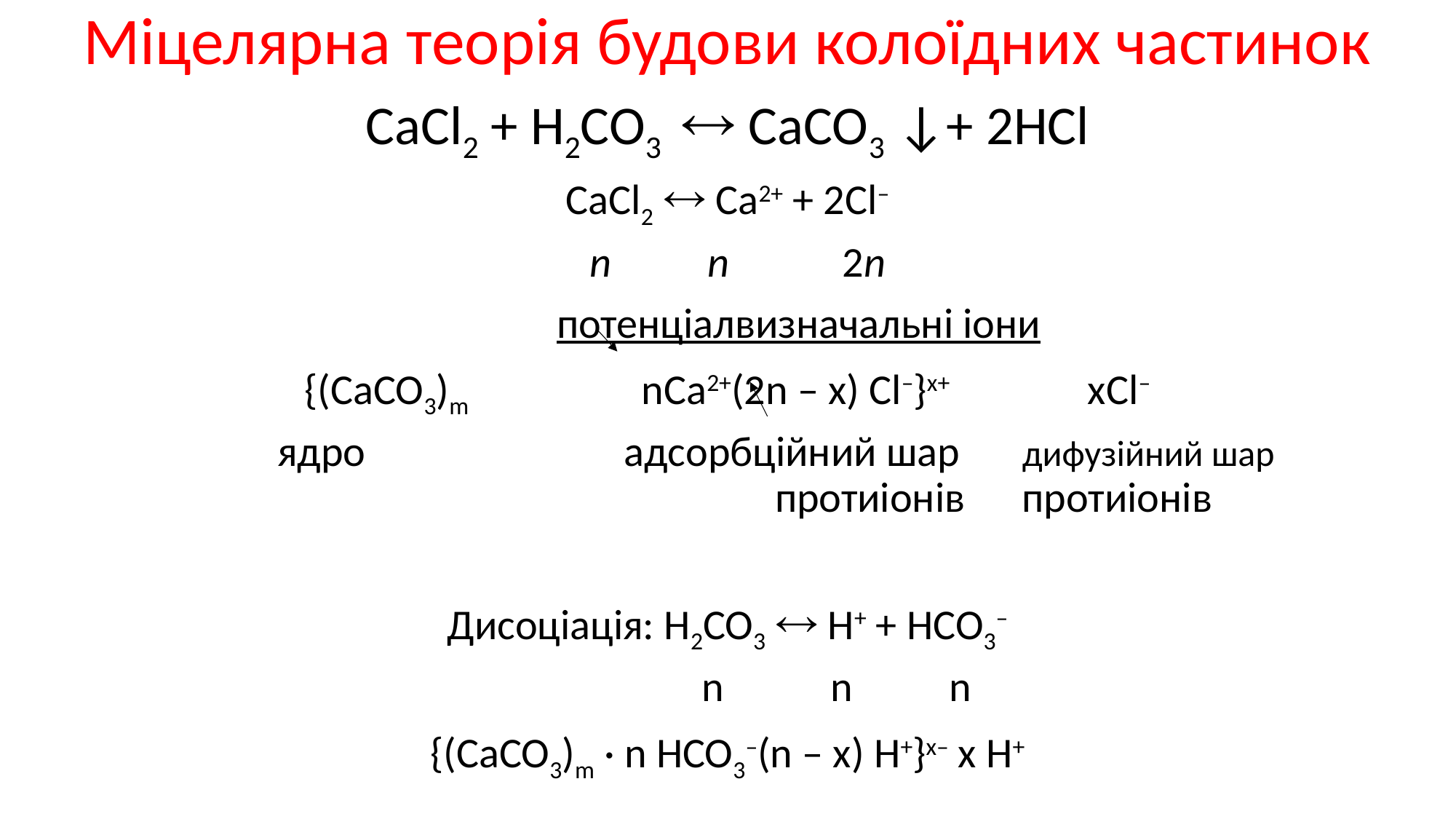

# Міцелярна теорія будови колоїдних частинок
CaCl2 + H2CO3  ↔ CaCO3 ↓+ 2HCl
CaCl2 ↔ Ca2+ + 2Cl–
                                                            n          n	       2n
					потенціалвизначальні іони
{(CaCO3)m		 nCa2+(2n – x) Cl–}x+ 		  xCl–
		     ядро            	       адсорбційний шар 	   дифузійний шар 						 			протиіонів	   протиіонів

Дисоціація: H2CO3 ↔ H+ + HCO3–
		n	  n	   n
{(CaCO3)m · n HCO3–(n – x) H+}x– x H+